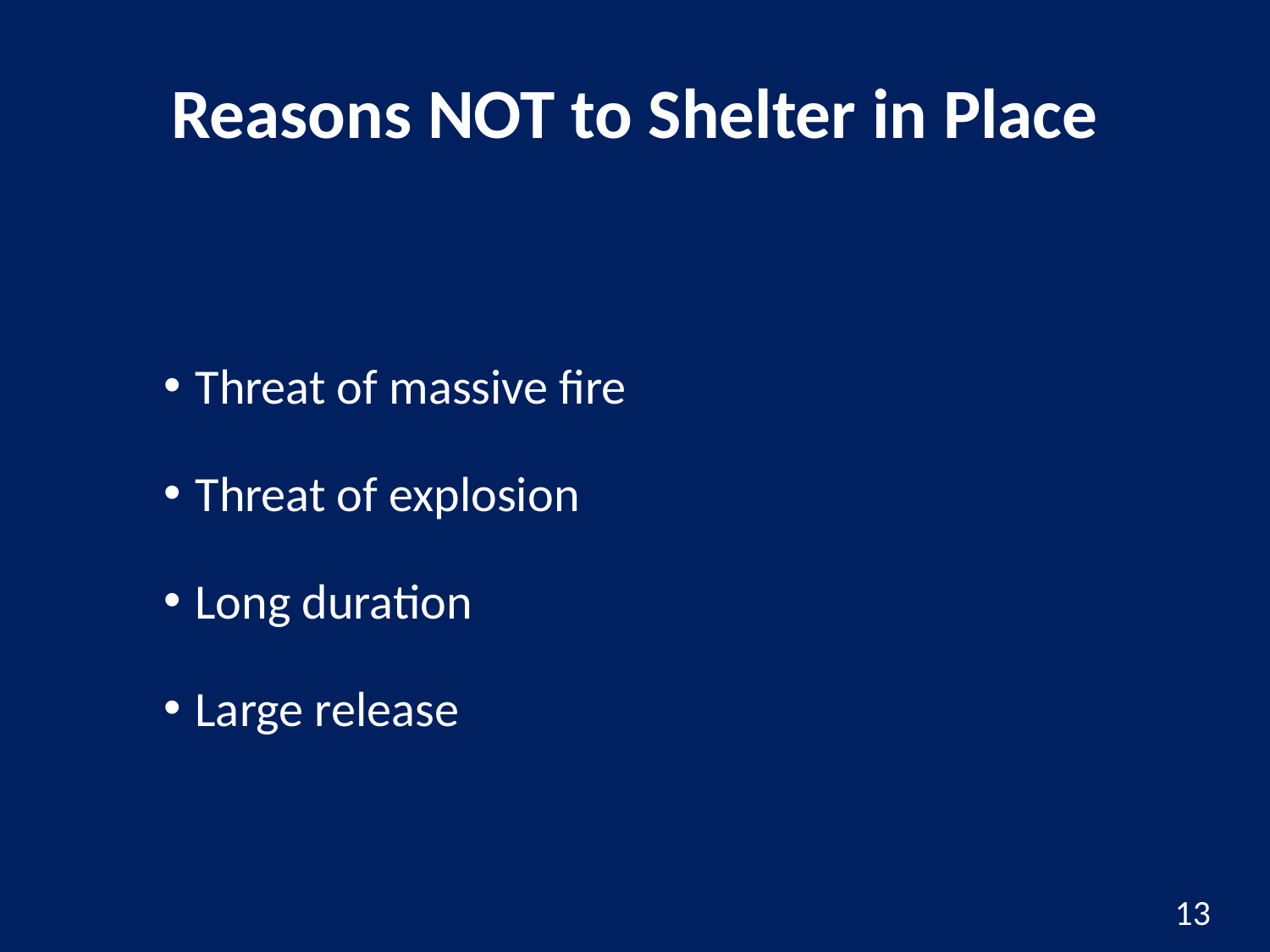

# Reasons NOT to Shelter in Place
Threat of massive fire
Threat of explosion
Long duration
Large release
13